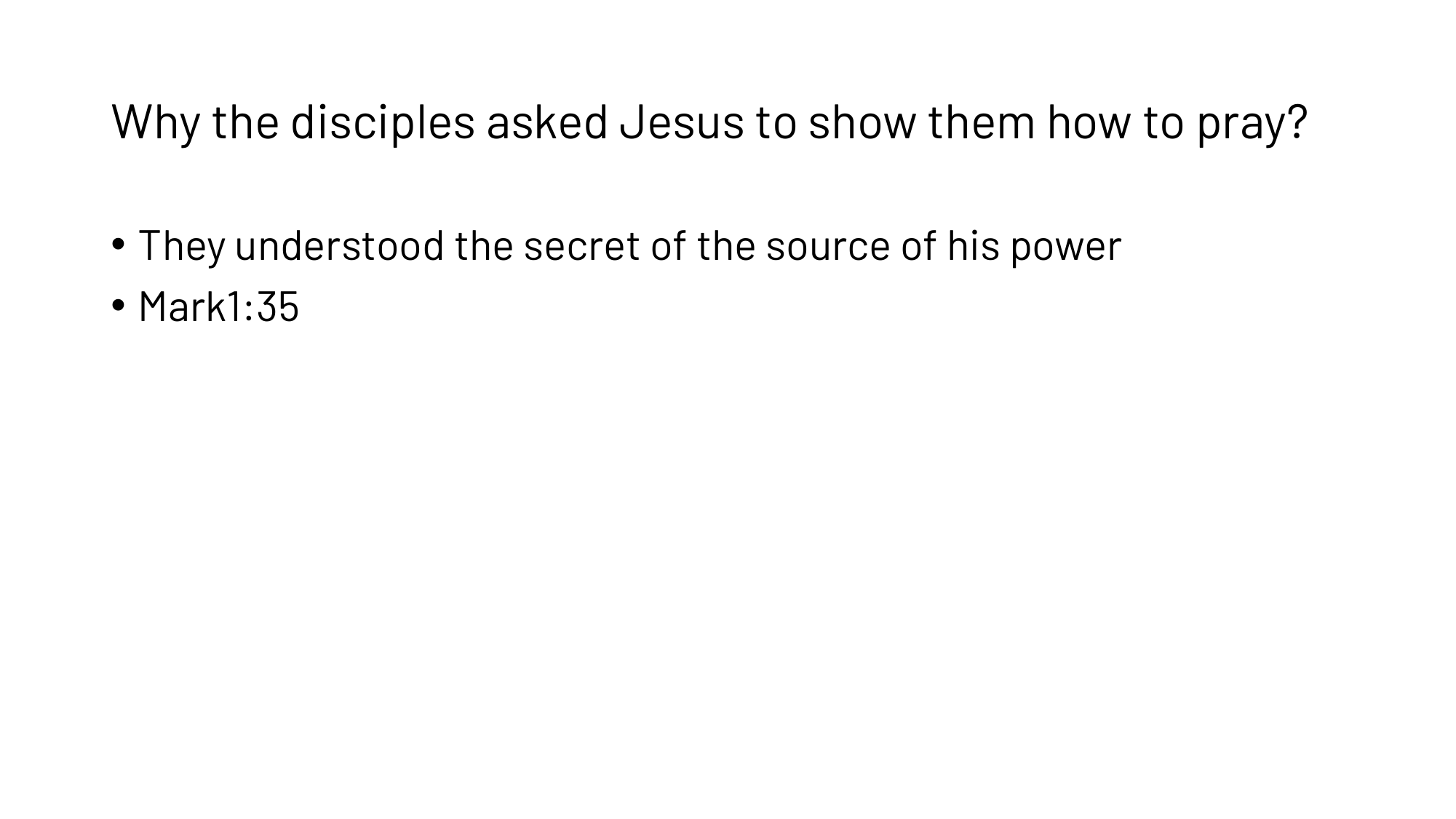

# Why the disciples asked Jesus to show them how to pray?
They understood the secret of the source of his power
Mark1:35